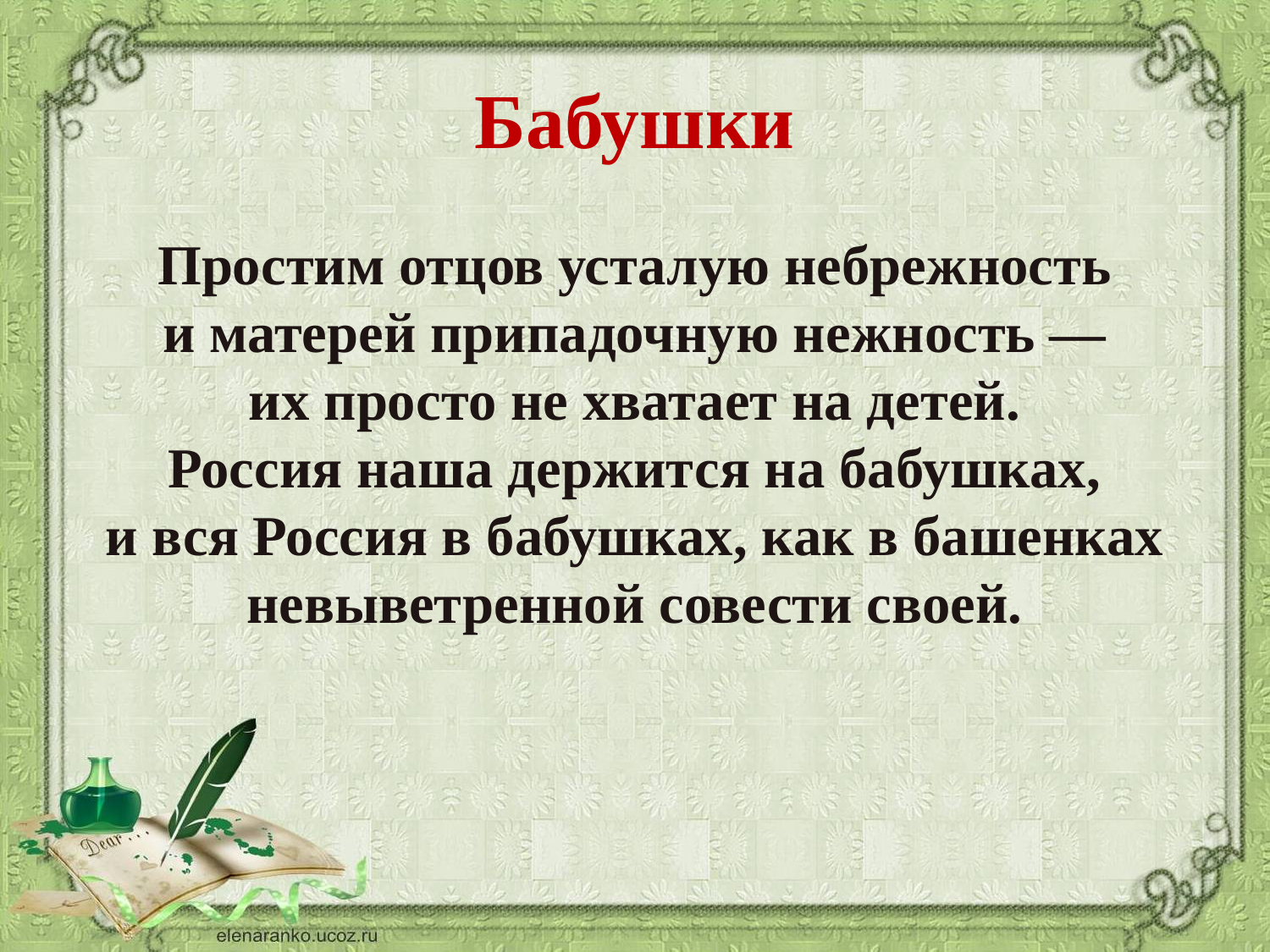

# Бабушки
Простим отцов усталую небрежность
и матерей припадочную нежность —
их просто не хватает на детей.
Россия наша держится на бабушках,
и вся Россия в бабушках, как в башенках
невыветренной совести своей.